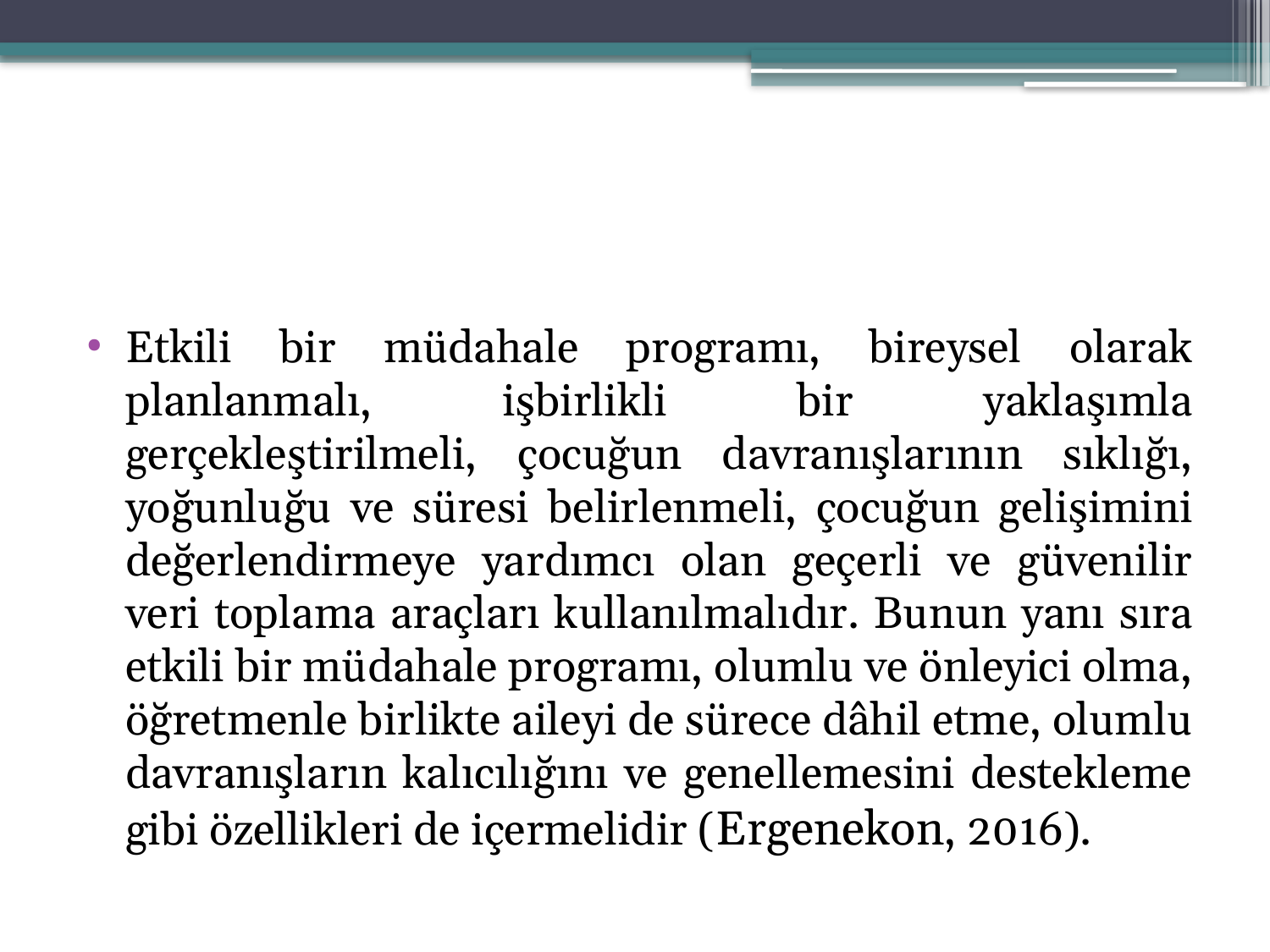

#
Etkili bir müdahale programı, bireysel olarak planlanmalı, işbirlikli bir yaklaşımla gerçekleştirilmeli, çocuğun davranışlarının sıklığı, yoğunluğu ve süresi belirlenmeli, çocuğun gelişimini değerlendirmeye yardımcı olan geçerli ve güvenilir veri toplama araçları kullanılmalıdır. Bunun yanı sıra etkili bir müdahale programı, olumlu ve önleyici olma, öğretmenle birlikte aileyi de sürece dâhil etme, olumlu davranışların kalıcılığını ve genellemesini destekleme gibi özellikleri de içermelidir (Ergenekon, 2016).